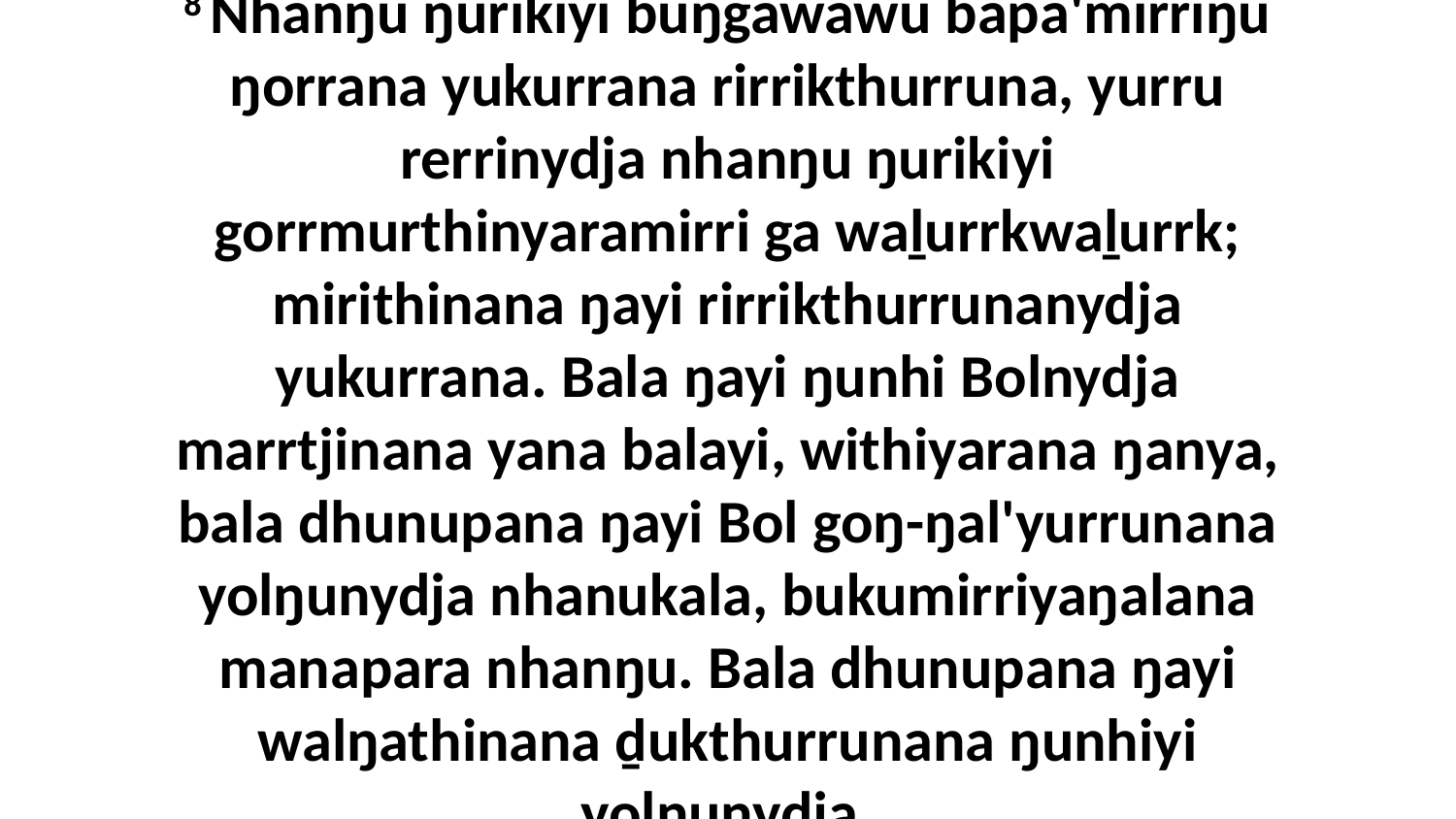

8 Nhanŋu ŋurikiyi buŋgawawu bäpa'mirriŋu ŋorrana yukurrana rirrikthurruna, yurru rerrinydja nhanŋu ŋurikiyi gorrmurthinyaramirri ga waḻurrkwaḻurrk; mirithinana ŋayi rirrikthurrunanydja yukurrana. Bala ŋayi ŋunhi Bolnydja marrtjinana yana balayi, withiyarana ŋanya, bala dhunupana ŋayi Bol goŋ-ŋal'yurrunana yolŋunydja nhanukala, bukumirriyaŋalana manapara nhanŋu. Bala dhunupana ŋayi walŋathinana ḏukthurrunana ŋunhiyi yolŋunydja.